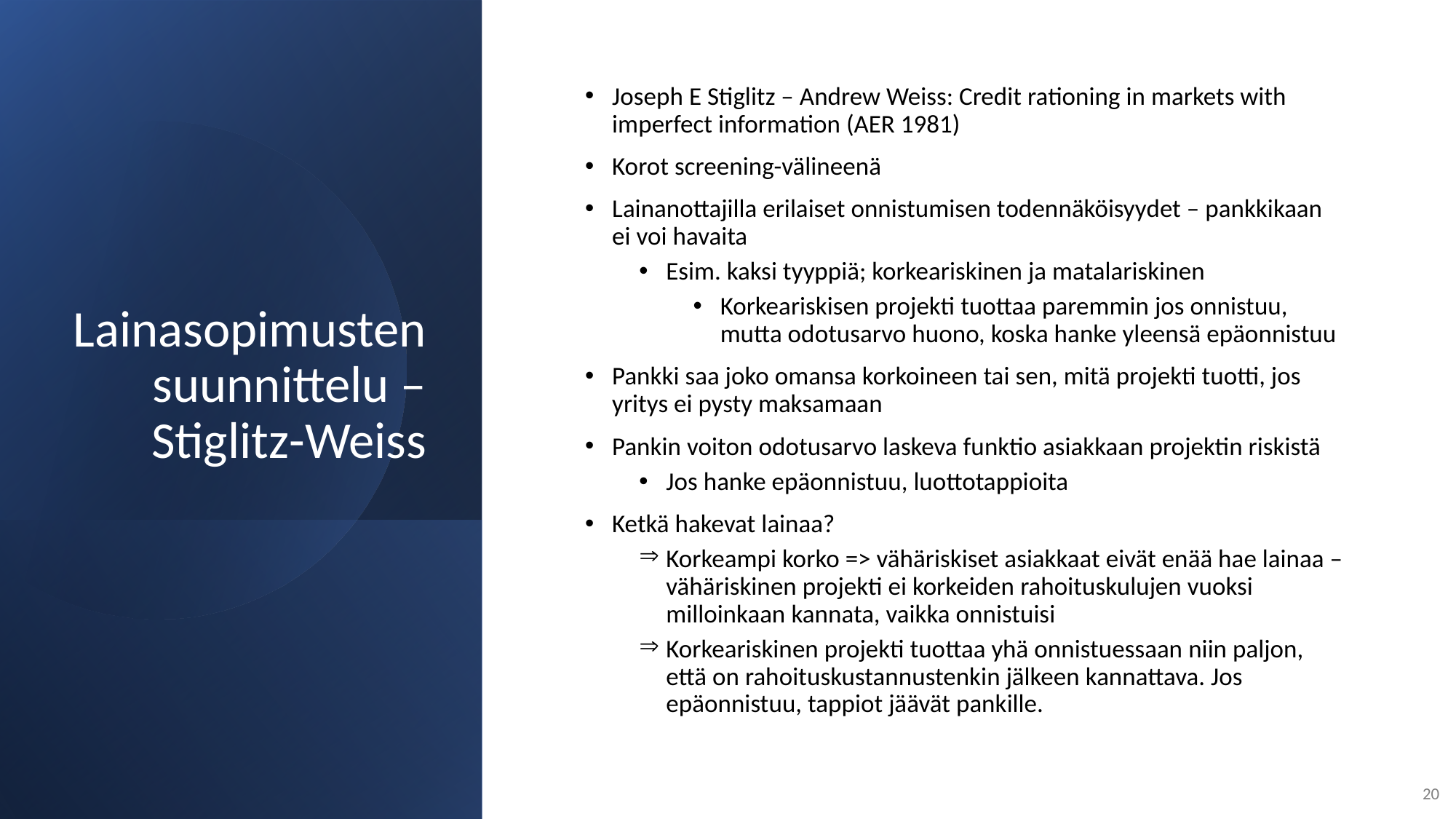

# Lainasopimusten suunnittelu – Stiglitz-Weiss
Joseph E Stiglitz – Andrew Weiss: Credit rationing in markets with imperfect information (AER 1981)
Korot screening-välineenä
Lainanottajilla erilaiset onnistumisen todennäköisyydet – pankkikaan ei voi havaita
Esim. kaksi tyyppiä; korkeariskinen ja matalariskinen
Korkeariskisen projekti tuottaa paremmin jos onnistuu, mutta odotusarvo huono, koska hanke yleensä epäonnistuu
Pankki saa joko omansa korkoineen tai sen, mitä projekti tuotti, jos yritys ei pysty maksamaan
Pankin voiton odotusarvo laskeva funktio asiakkaan projektin riskistä
Jos hanke epäonnistuu, luottotappioita
Ketkä hakevat lainaa?
Korkeampi korko => vähäriskiset asiakkaat eivät enää hae lainaa – vähäriskinen projekti ei korkeiden rahoituskulujen vuoksi milloinkaan kannata, vaikka onnistuisi
Korkeariskinen projekti tuottaa yhä onnistuessaan niin paljon, että on rahoituskustannustenkin jälkeen kannattava. Jos epäonnistuu, tappiot jäävät pankille.

20